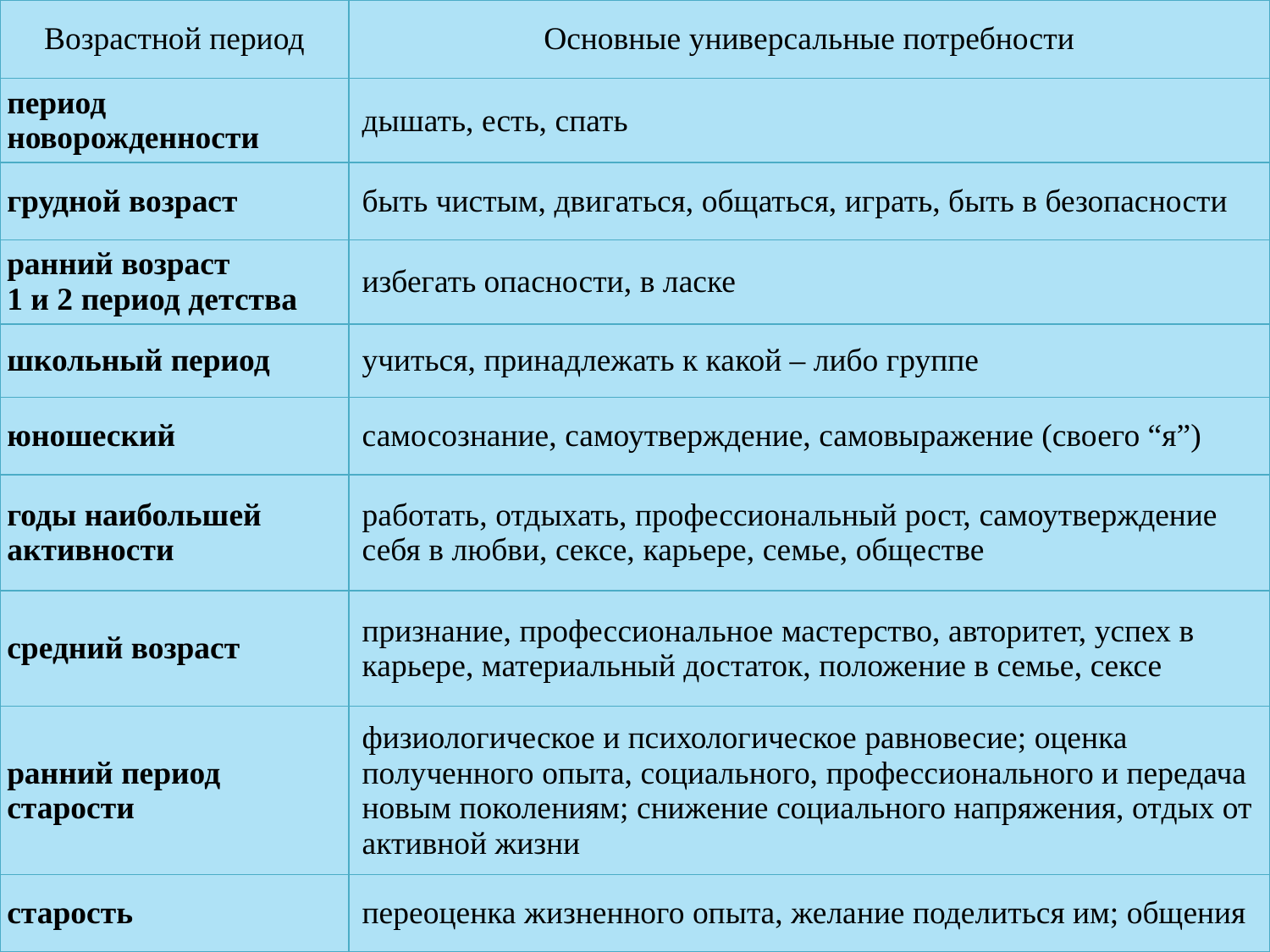

| Возрастной период | Основные универсальные потребности |
| --- | --- |
| период новорожденности | дышать, есть, спать |
| грудной возраст | быть чистым, двигаться, общаться, играть, быть в безопасности |
| ранний возраст 1 и 2 период детства | избегать опасности, в ласке |
| школьный период | учиться, принадлежать к какой – либо группе |
| юношеский | самосознание, самоутверждение, самовыражение (своего “я”) |
| годы наибольшей активности | работать, отдыхать, профессиональный рост, самоутверждение себя в любви, сексе, карьере, семье, обществе |
| средний возраст | признание, профессиональное мастерство, авторитет, успех в карьере, материальный достаток, положение в семье, сексе |
| ранний период старости | физиологическое и психологическое равновесие; оценка полученного опыта, социального, профессионального и передача новым поколениям; снижение социального напряжения, отдых от активной жизни |
| старость | переоценка жизненного опыта, желание поделиться им; общения |